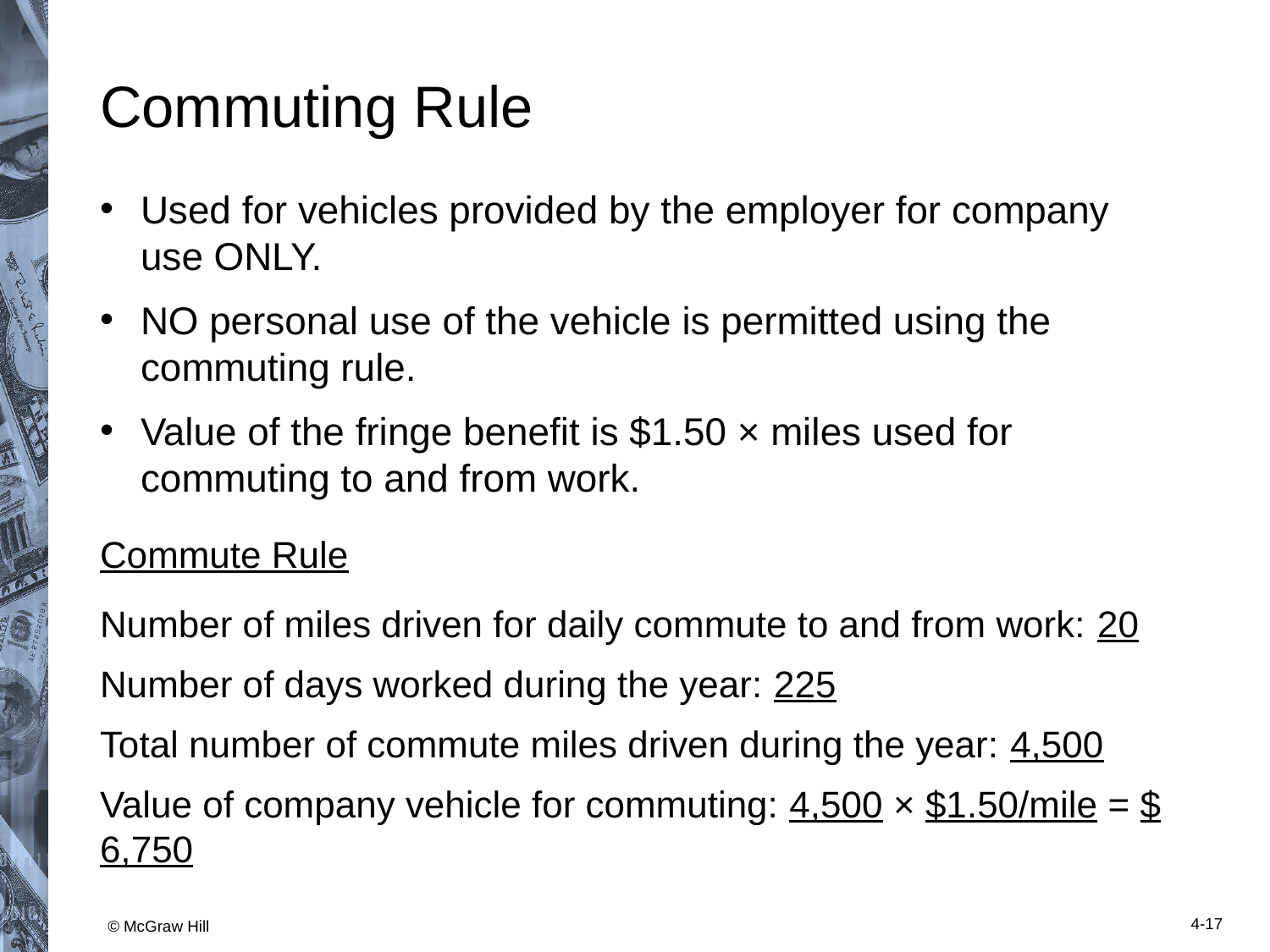

# Commuting Rule
Used for vehicles provided by the employer for company use ONLY.
NO personal use of the vehicle is permitted using the commuting rule.
Value of the fringe benefit is $1.50 × miles used for commuting to and from work.
Commute Rule
Number of miles driven for daily commute to and from work: 20
Number of days worked during the year: 225
Total number of commute miles driven during the year: 4,500
Value of company vehicle for commuting: 4,500 × $1.50/mile = $ 6,750